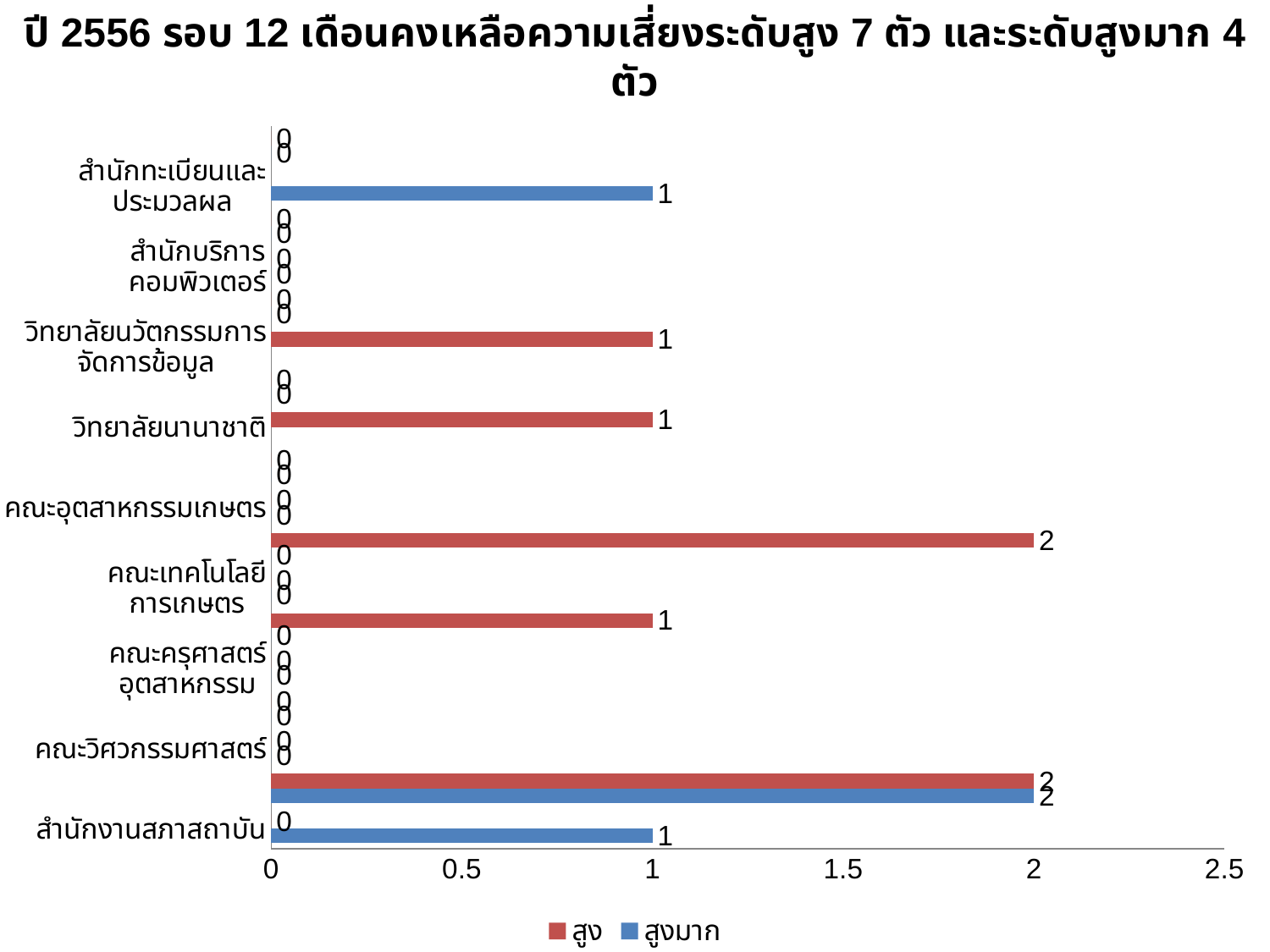

# ปี 2556 รอบ 12 เดือนคงเหลือความเสี่ยงระดับสูง 7 ตัว และระดับสูงมาก 4 ตัว

### Chart

| Category | สูงมาก | สูง |
|---|---|---|
| สำนักงานสภาสถาบัน | 1.0 | 0.0 |
| สำนักงานอธิการบดี | 2.0 | 2.0 |
| คณะวิศวกรรมศาสตร์ | 0.0 | 0.0 |
| คณะสถาปัตยกรรมศาสตร์ | 0.0 | 0.0 |
| คณะครุศาสตร์อุตสาหกรรม | 0.0 | 0.0 |
| คณะวิทยาศาสตร์ | 0.0 | 1.0 |
| คณะเทคโนโลยีการเกษตร | 0.0 | 0.0 |
| คณะเทคโนโลยีสารสนเทศ | 0.0 | 2.0 |
| คณะอุตสาหกรรมเกษตร | 0.0 | 0.0 |
| วิทยาเขตชุมพร | 0.0 | 0.0 |
| วิทยาลัยนานาชาติ | None | 1.0 |
| วิทยาลัยนาโนเทคโนโลยีพระจอมเกล้าลาดกระบัง | 0.0 | 0.0 |
| วิทยาลัยนวัตกรรมการจัดการข้อมูล | None | 1.0 |
| วิทยาลัยการบริหารและจัดการ | 0.0 | 0.0 |
| สำนักบริการคอมพิวเตอร์ | 0.0 | 0.0 |
| สำนักหอสมุดกลาง | 0.0 | 0.0 |
| สำนักทะเบียนและประมวลผล | 1.0 | None |
| สำนักส่งเสริมและบริการวิชาการพระจอมเกล้าฯลาดกระบัง | 0.0 | 0.0 |